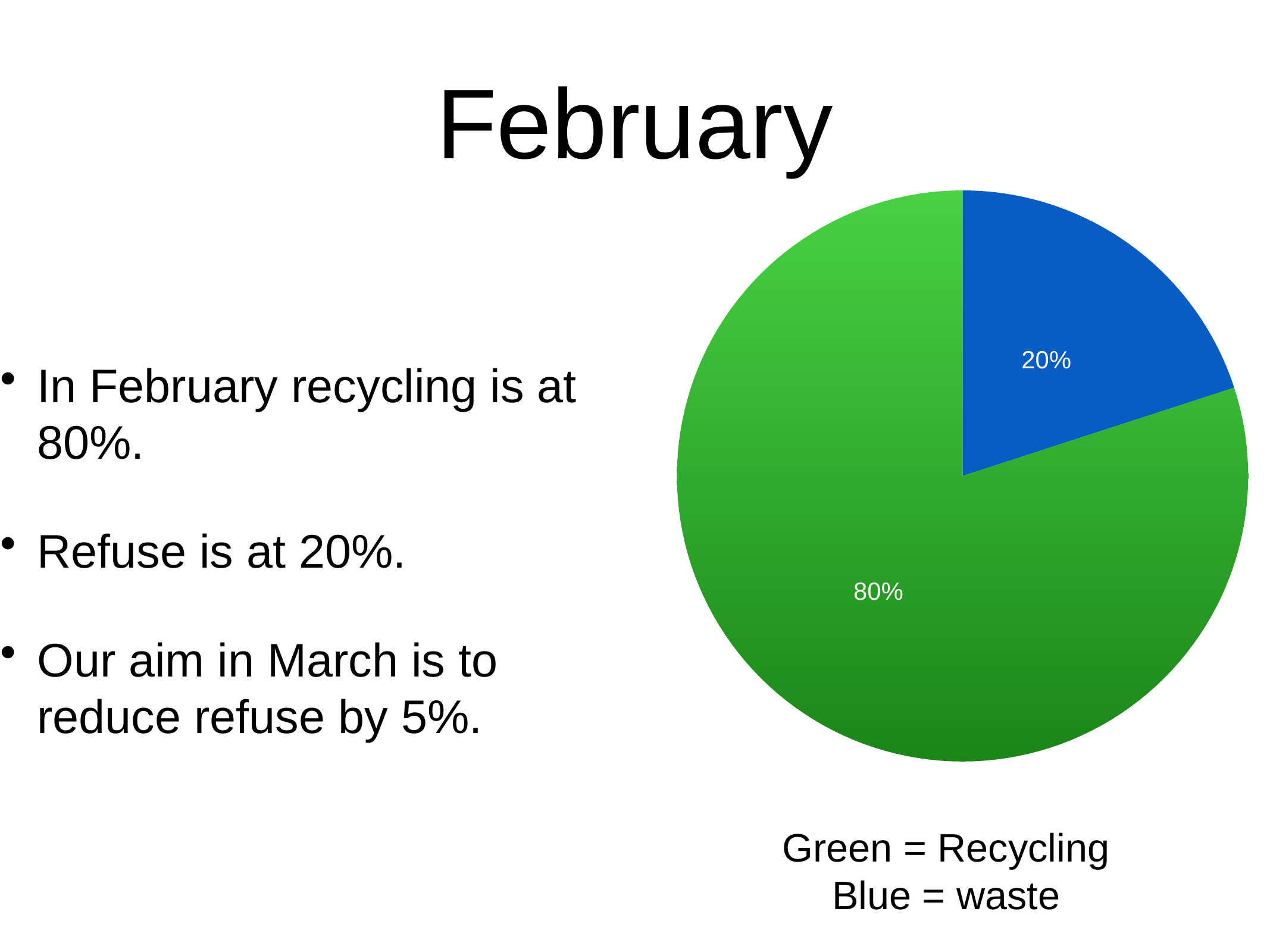

# February
In February recycling is at 80%.
Refuse is at 20%.
Our aim in March is to reduce refuse by 5%.

### Chart:

| Category | Region 1 |
|---|---|
| 2009 | 20.0 |
| 2010 | 80.0 |
Green = Recycling
Blue = waste